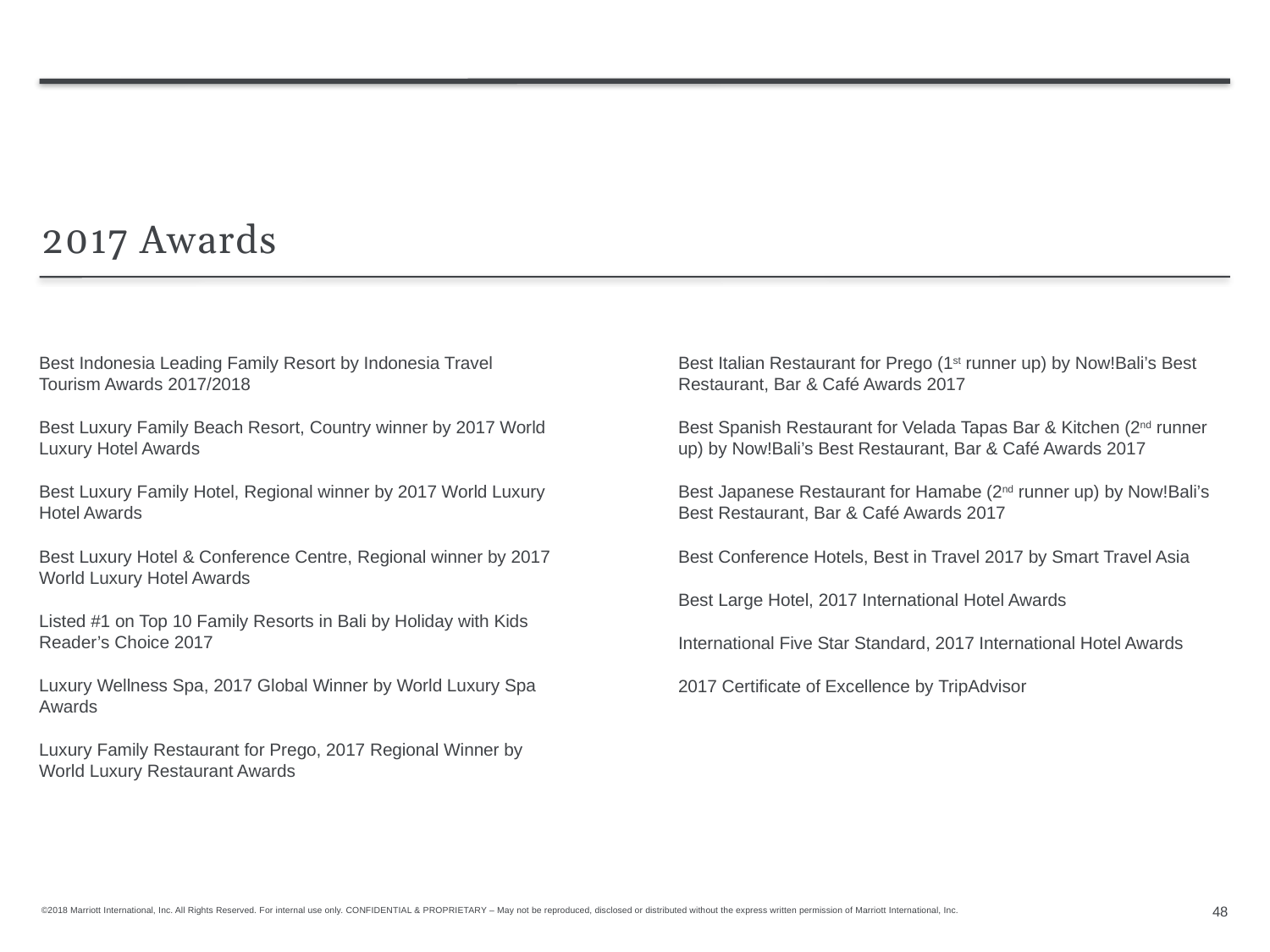

# 2017 Awards
Best Indonesia Leading Family Resort by Indonesia Travel Tourism Awards 2017/2018
Best Luxury Family Beach Resort, Country winner by 2017 World Luxury Hotel Awards
Best Luxury Family Hotel, Regional winner by 2017 World Luxury Hotel Awards
Best Luxury Hotel & Conference Centre, Regional winner by 2017 World Luxury Hotel Awards
Listed #1 on Top 10 Family Resorts in Bali by Holiday with Kids Reader’s Choice 2017
Luxury Wellness Spa, 2017 Global Winner by World Luxury Spa Awards
Luxury Family Restaurant for Prego, 2017 Regional Winner by World Luxury Restaurant Awards
Best Italian Restaurant for Prego (1st runner up) by Now!Bali’s Best Restaurant, Bar & Café Awards 2017
Best Spanish Restaurant for Velada Tapas Bar & Kitchen (2nd runner up) by Now!Bali’s Best Restaurant, Bar & Café Awards 2017
Best Japanese Restaurant for Hamabe (2nd runner up) by Now!Bali’s Best Restaurant, Bar & Café Awards 2017
Best Conference Hotels, Best in Travel 2017 by Smart Travel Asia
Best Large Hotel, 2017 International Hotel Awards
International Five Star Standard, 2017 International Hotel Awards
2017 Certificate of Excellence by TripAdvisor
48